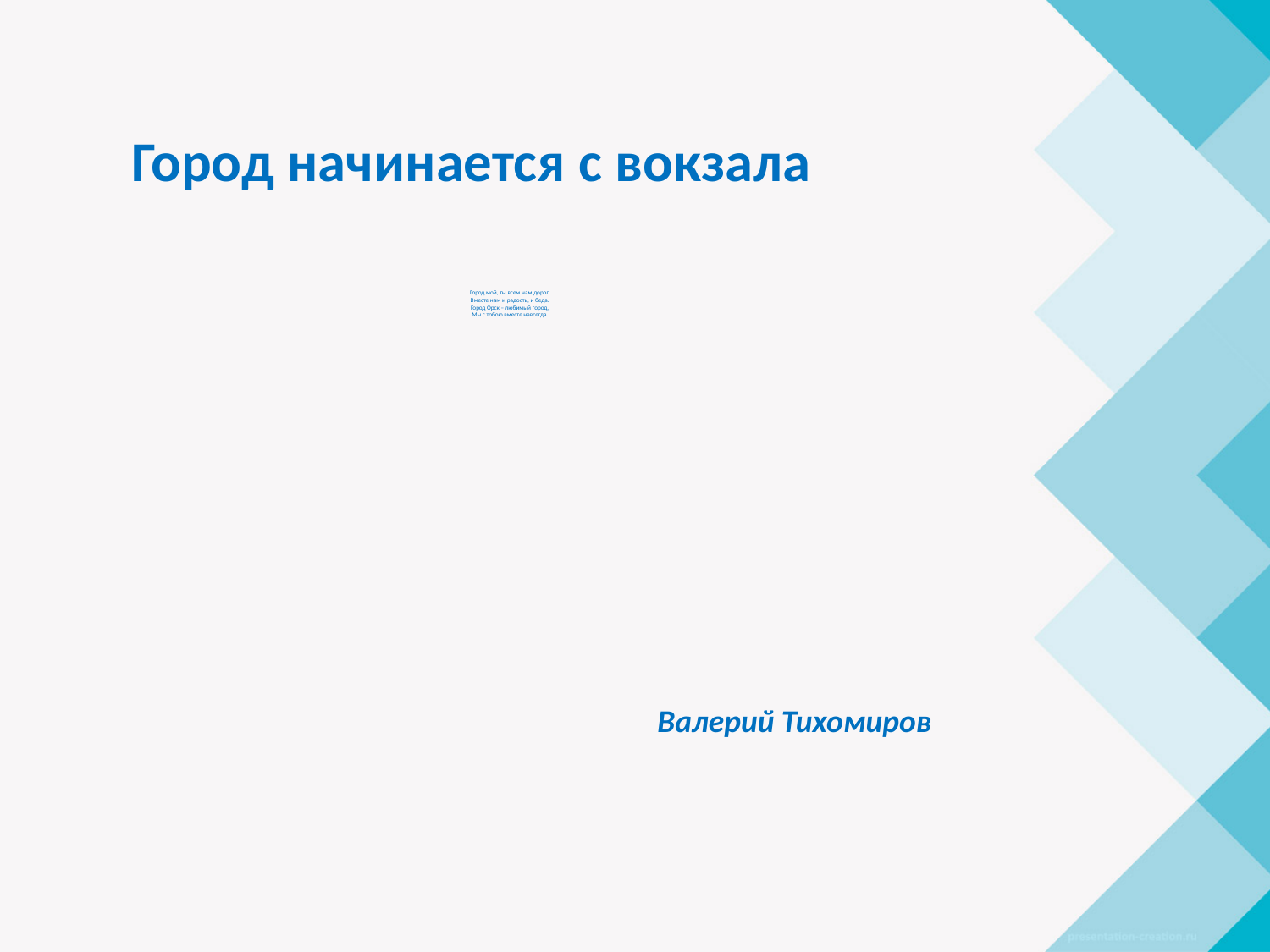

Город начинается с вокзала
Город мой, ты всем нам дорог,
Вместе нам и радость, и беда.
Город Орск – любимый город,
Мы с тобою вместе навсегда.
Валерий Тихомиров